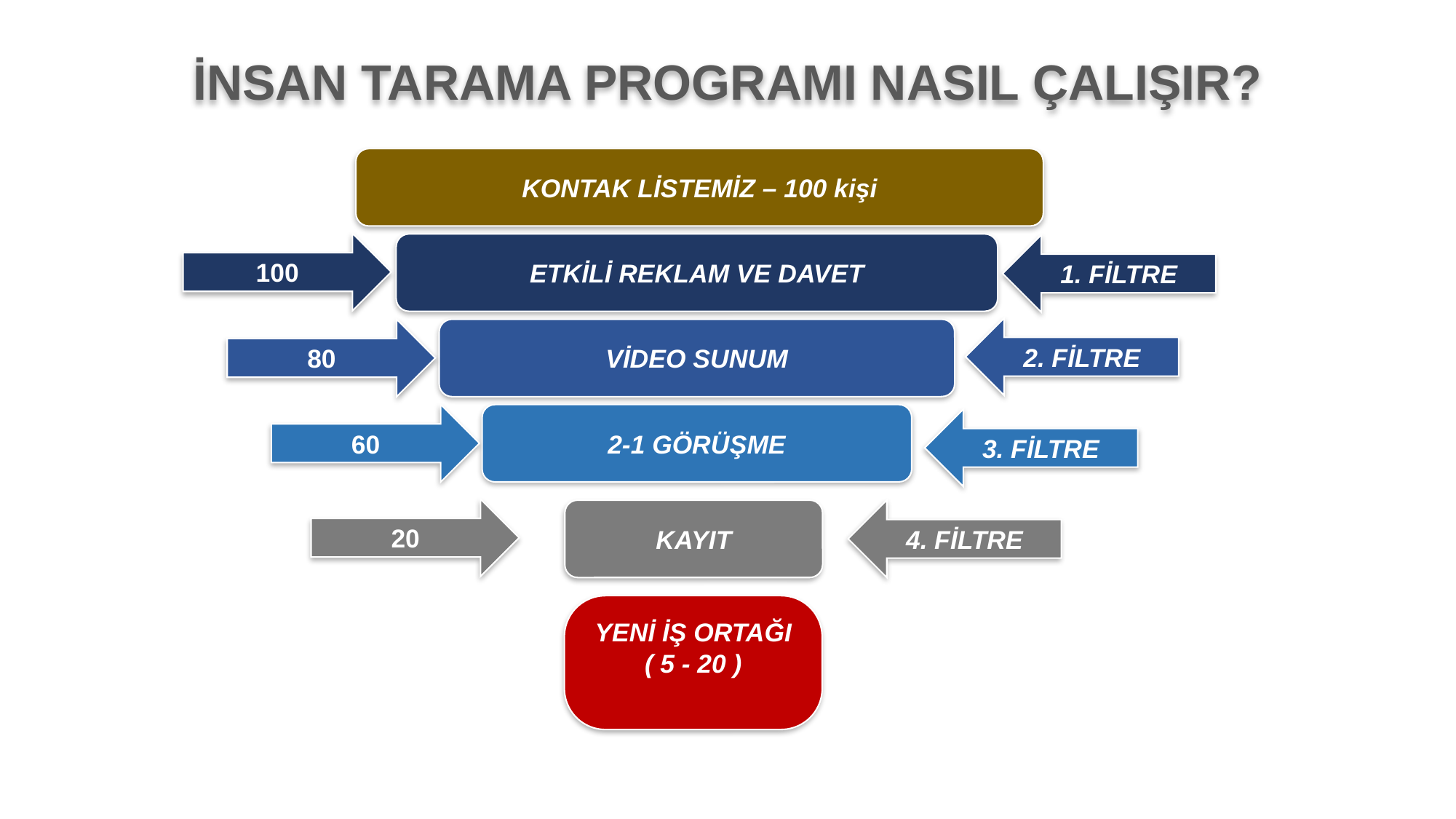

İNSAN TARAMA PROGRAMI NASIL ÇALIŞIR?
KONTAK LİSTEMİZ – 100 kişi
100
ETKİLİ REKLAM VE DAVET
1. FİLTRE
2. FİLTRE
80
VİDEO SUNUM
60
2-1 GÖRÜŞME
3. FİLTRE
20
KAYIT
4. FİLTRE
YENİ İŞ ORTAĞI
( 5 - 20 )